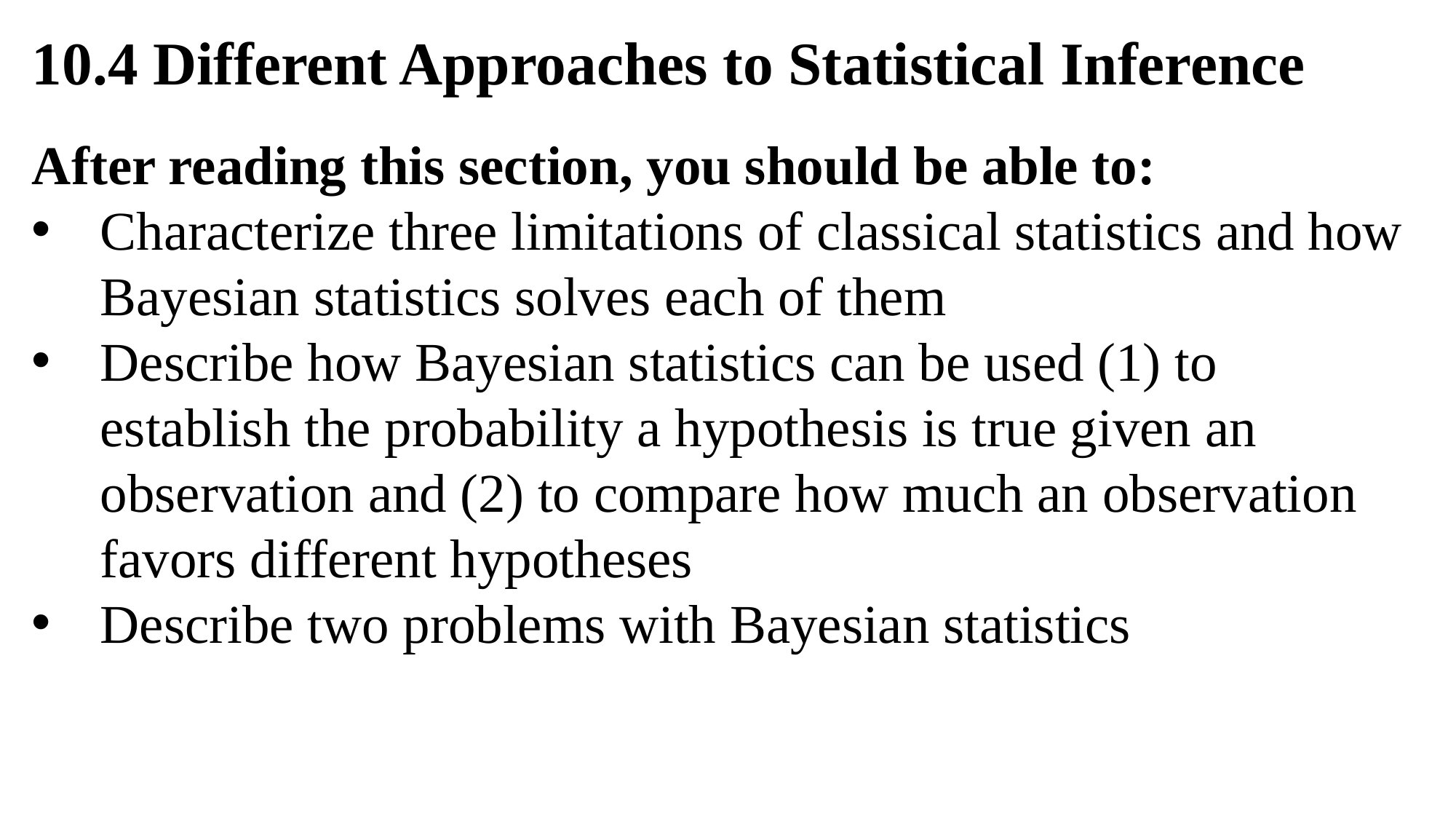

10.4 Different Approaches to Statistical ​​Inference

After reading this section, you should be able to:
Characterize three limitations of classical statistics and how Bayesian statistics solves each of them
Describe how Bayesian statistics can be used (1) to establish the probability a hypothesis is true given an observation and (2) to compare how much an observation favors different hypotheses
Describe two problems with Bayesian statistics